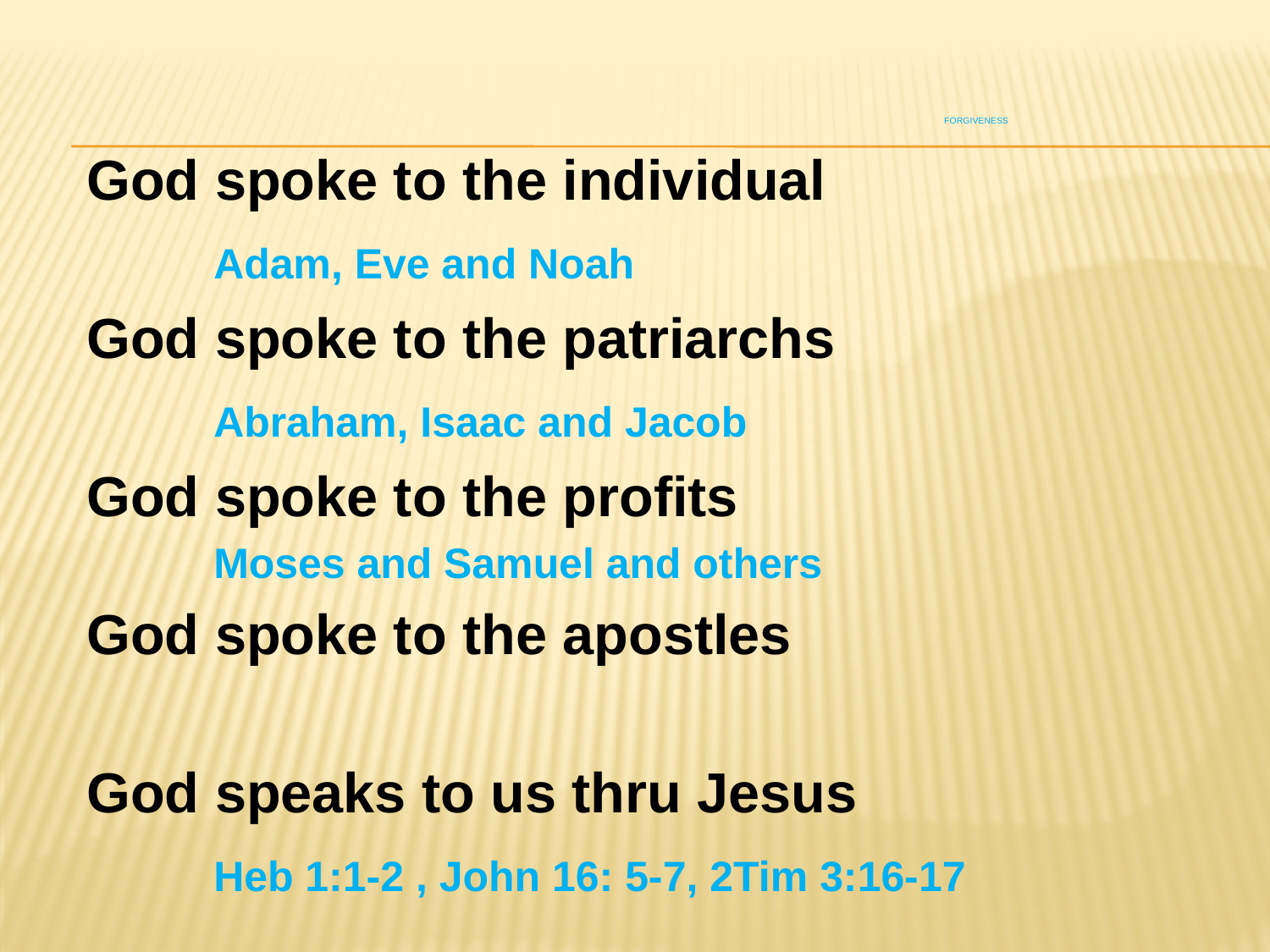

# Forgiveness
God spoke to the individual
	Adam, Eve and Noah
God spoke to the patriarchs
	Abraham, Isaac and Jacob
God spoke to the profits
	Moses and Samuel and others
God spoke to the apostles

God speaks to us thru Jesus
	Heb 1:1-2 , John 16: 5-7, 2Tim 3:16-17